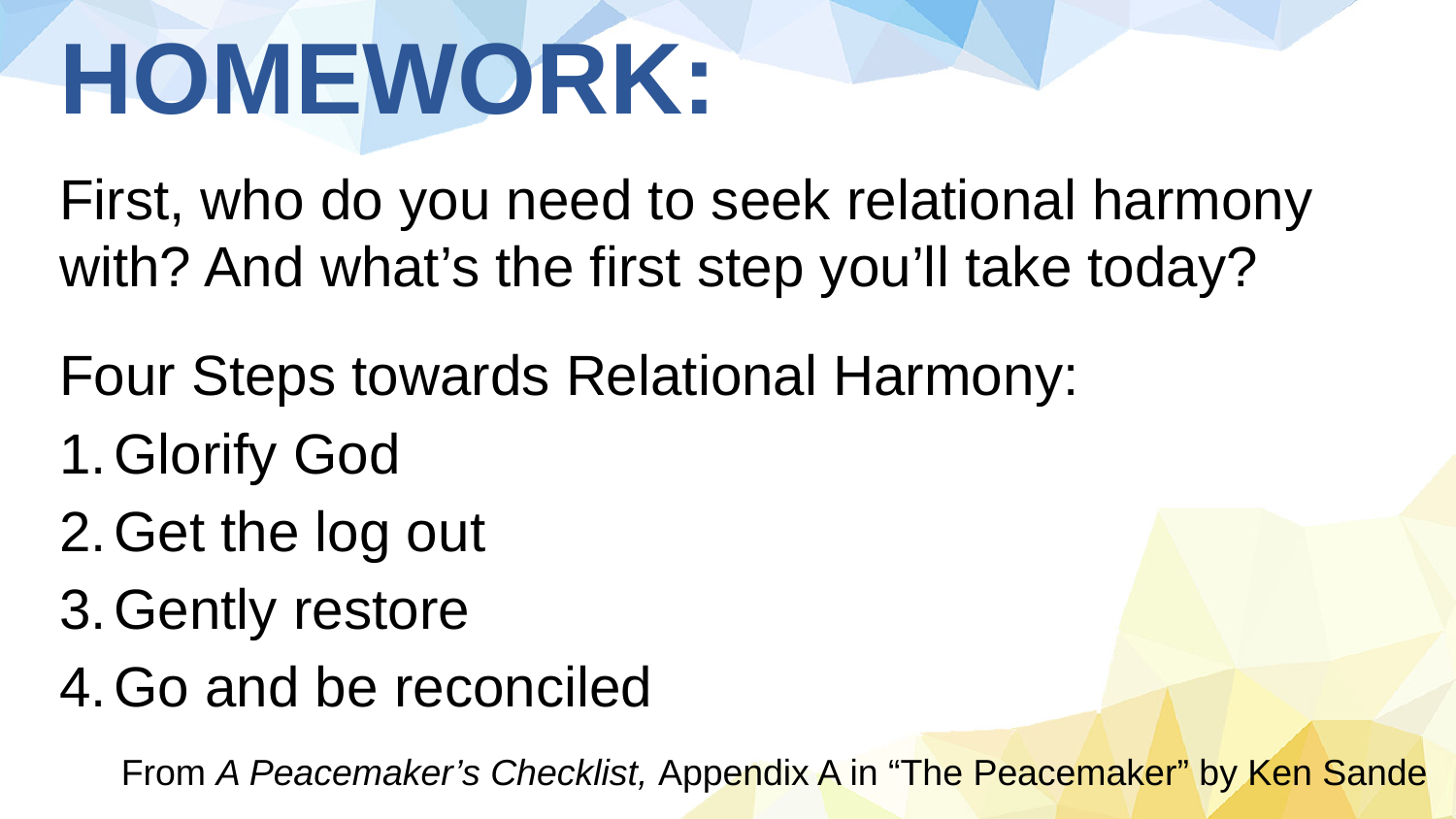

# HOMEWORK:
First, who do you need to seek relational harmony with? And what’s the first step you’ll take today?

Four Steps towards Relational Harmony:
Glorify God
Get the log out
Gently restore
Go and be reconciled

From A Peacemaker’s Checklist, Appendix A in “The Peacemaker” by Ken Sande